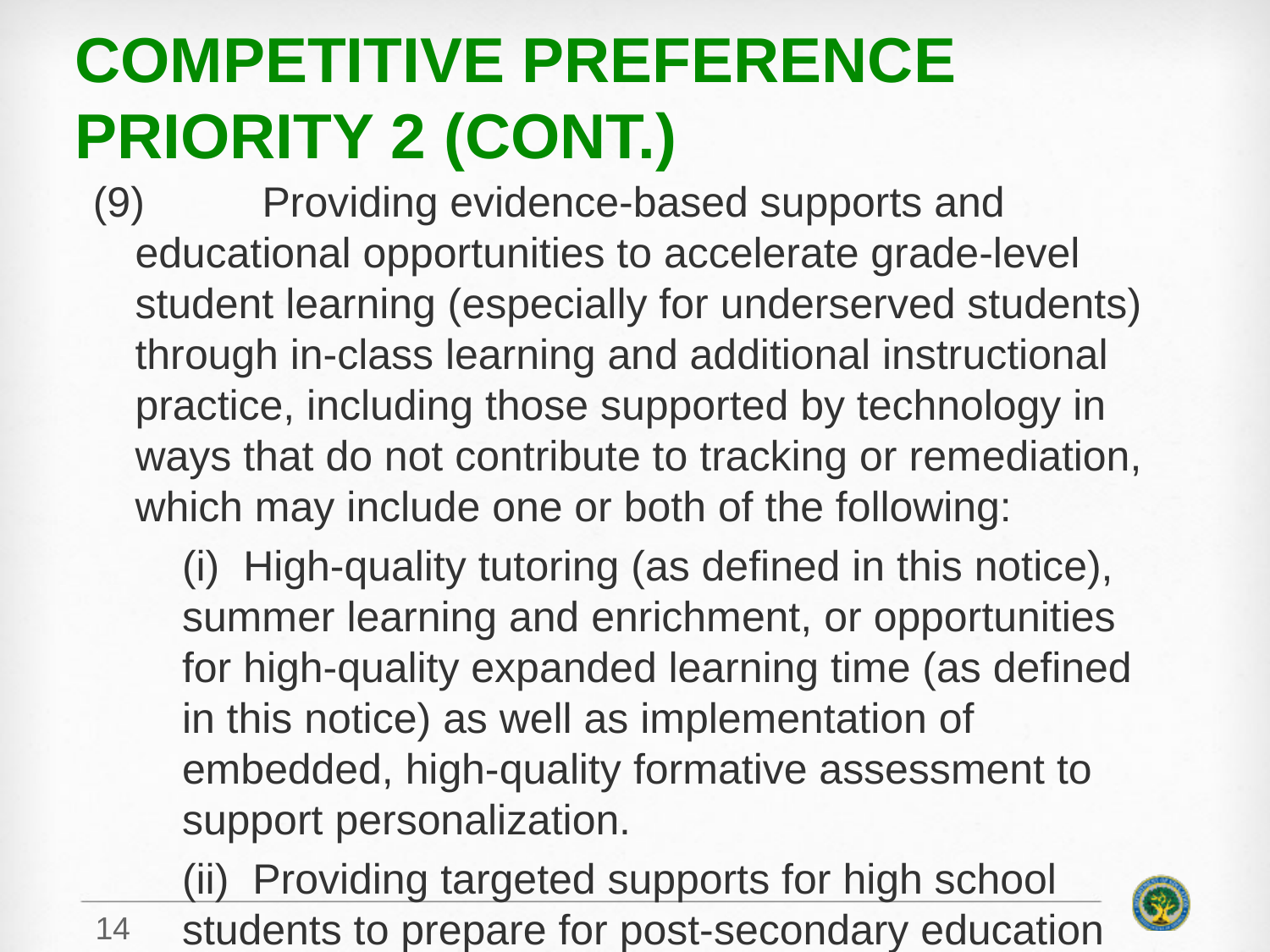

# Competitive Preference Priority 2 (cont.)
(9)	Providing evidence-based supports and educational opportunities to accelerate grade-level student learning (especially for underserved students) through in-class learning and additional instructional practice, including those supported by technology in ways that do not contribute to tracking or remediation, which may include one or both of the following:
(i)  High-quality tutoring (as defined in this notice), summer learning and enrichment, or opportunities for high-quality expanded learning time (as defined in this notice) as well as implementation of embedded, high-quality formative assessment to support personalization.
(ii)  Providing targeted supports for high school students to prepare for post-secondary education transition and success.
14